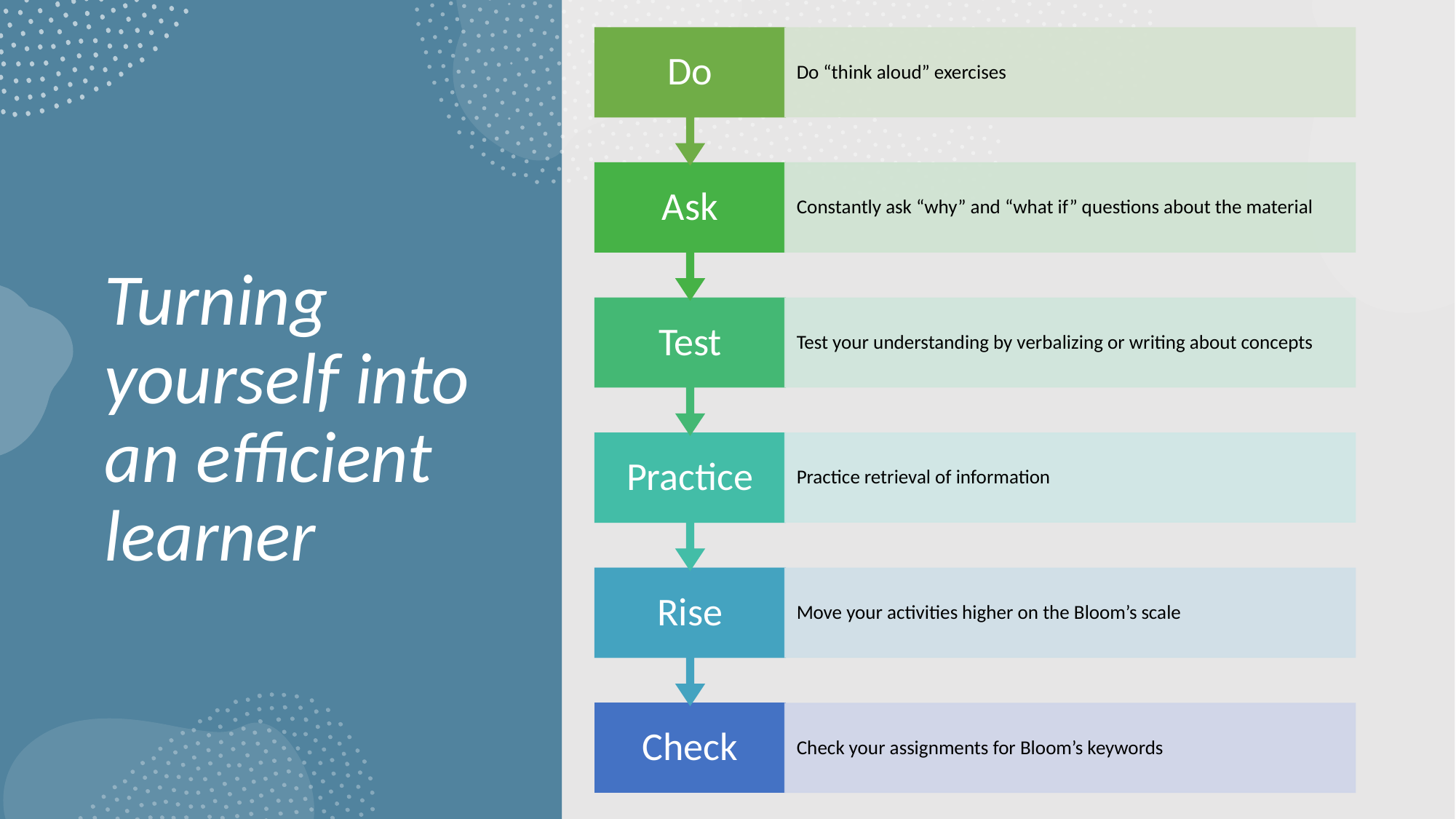

Check
Check your assignments for Bloom’s keywords
Rise
Move your activities higher on the Bloom’s scale
Practice
Practice retrieval of information
Test
Test your understanding by verbalizing or writing about concepts
Ask
Constantly ask “why” and “what if” questions about the material
Do
Do “think aloud” exercises
# Turning yourself into an efficient learner